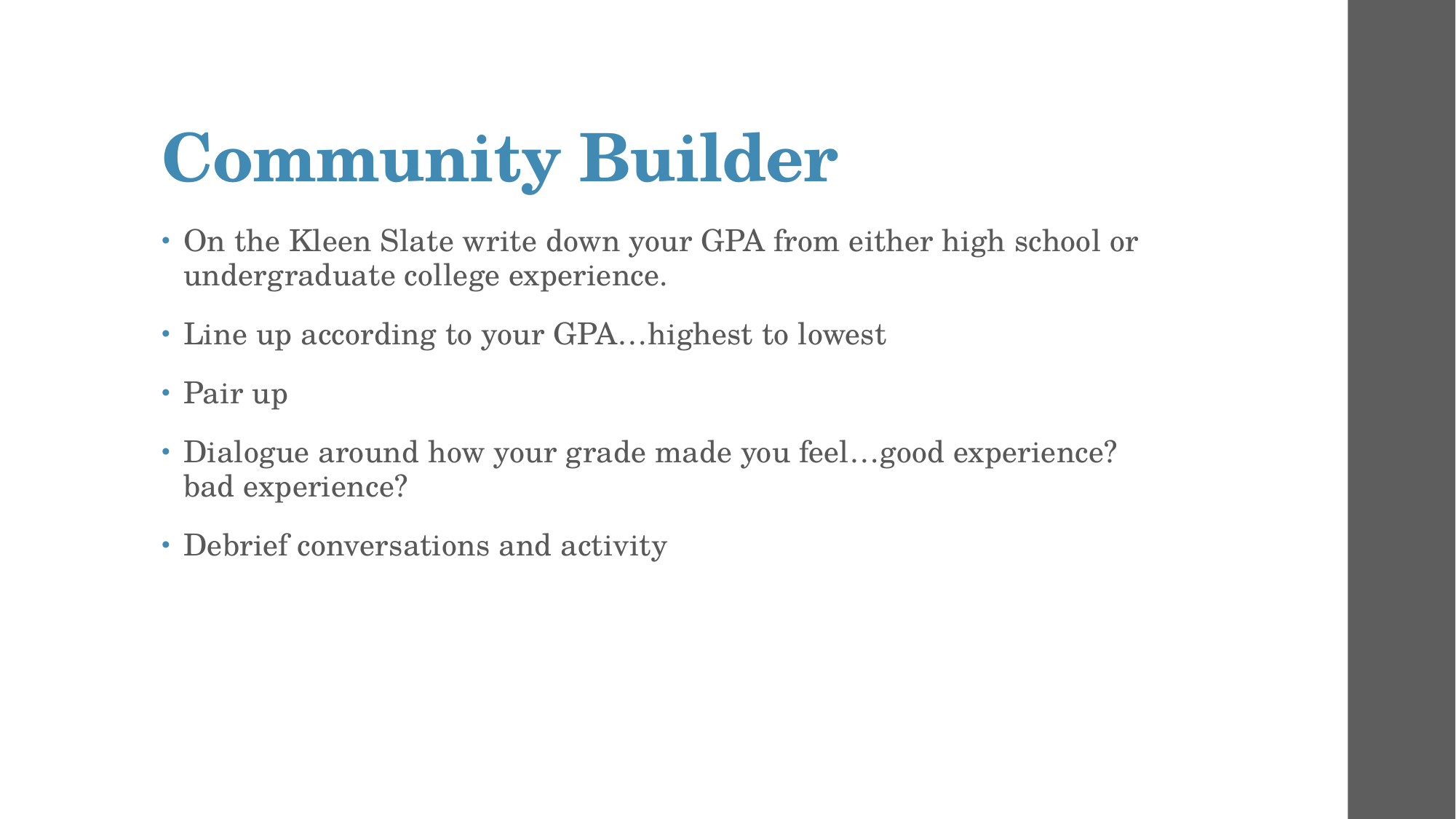

# Community Builder
On the Kleen Slate write down your GPA from either high school or undergraduate college experience.
Line up according to your GPA…highest to lowest
Pair up
Dialogue around how your grade made you feel…good experience? bad experience?
Debrief conversations and activity